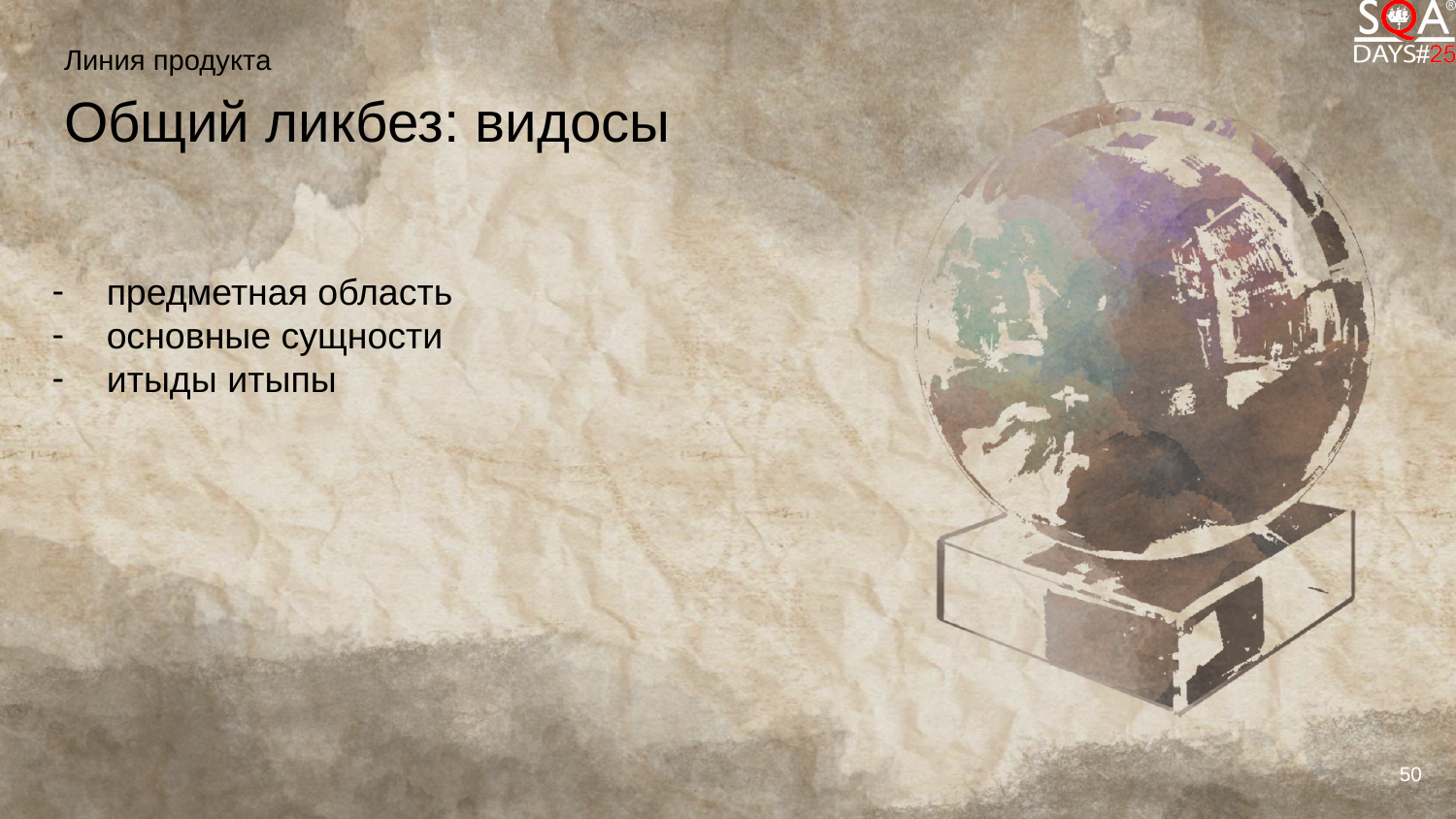

Линия продукта
Общий ликбез: видосы
предметная область
основные сущности
итыды итыпы

50